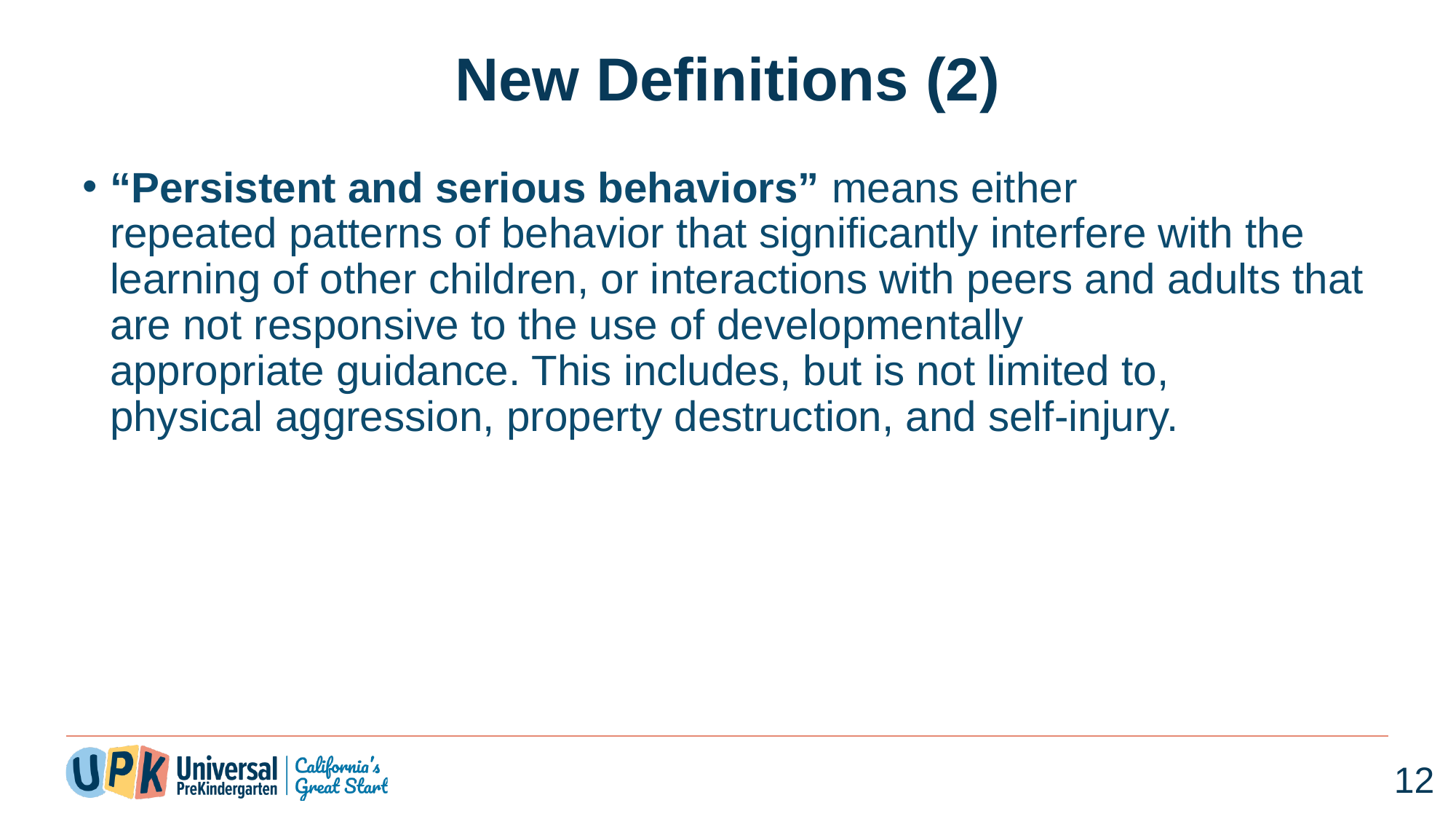

# New Definitions (2)
“Persistent and serious behaviors” means either repeated patterns of behavior that significantly interfere with the learning of other children, or interactions with peers and adults that are not responsive to the use of developmentally appropriate guidance. This includes, but is not limited to, physical aggression, property destruction, and self-injury.

12